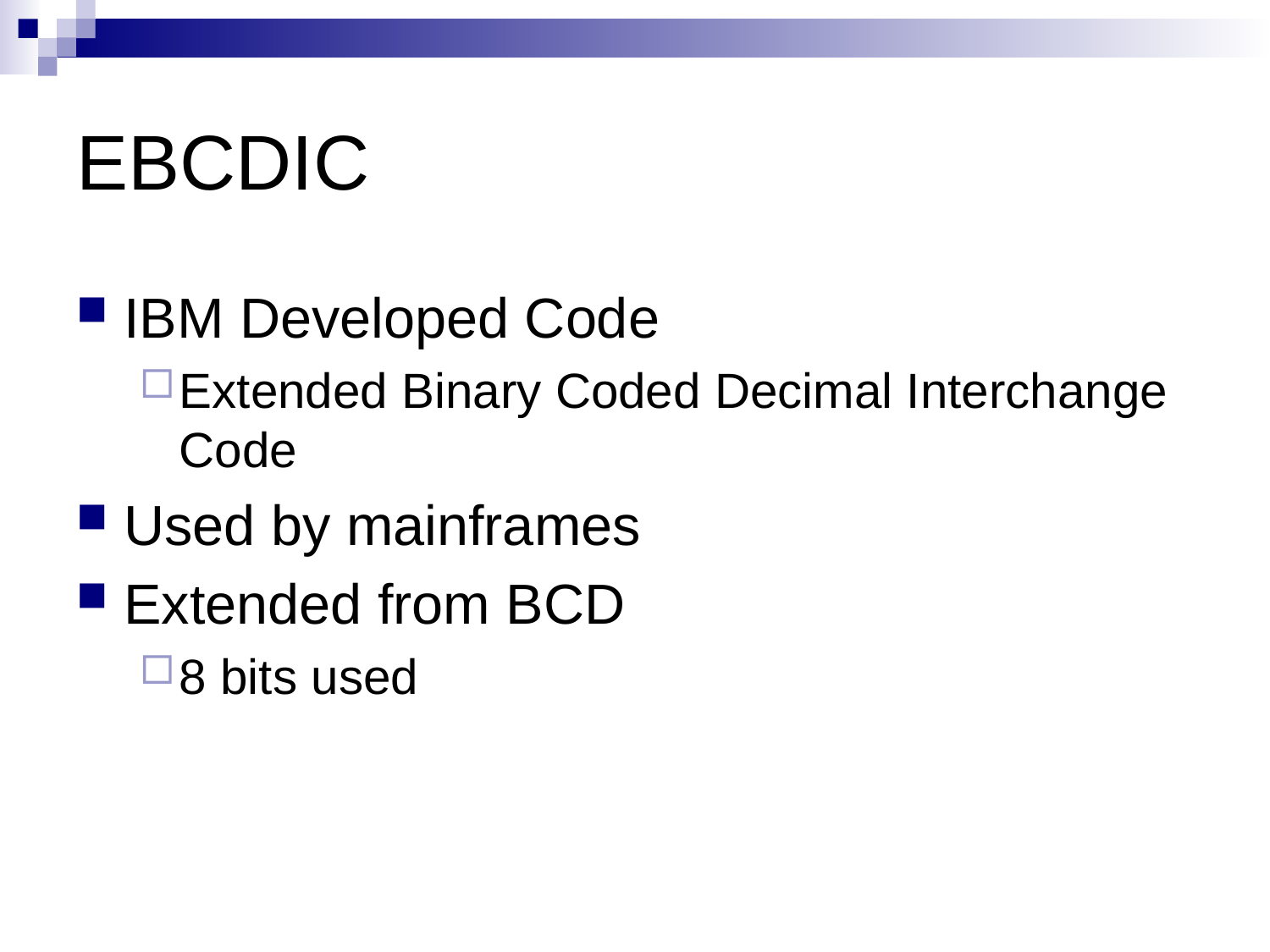

# EBCDIC
IBM Developed Code
Extended Binary Coded Decimal Interchange Code
Used by mainframes
Extended from BCD
8 bits used